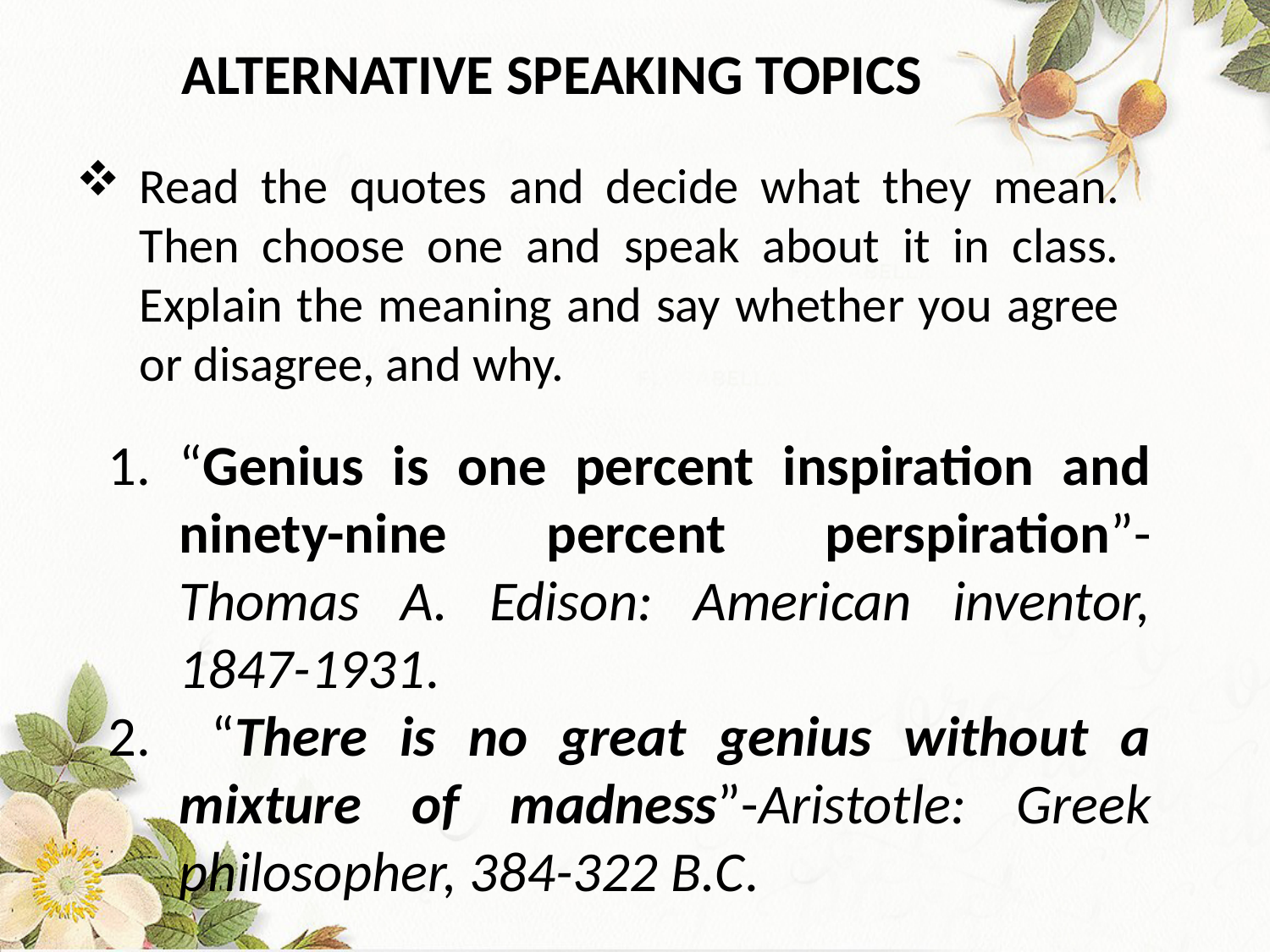

ALTERNATIVE SPEAKING TOPICS
Read the quotes and decide what they mean. Then choose one and speak about it in class. Explain the meaning and say whether you agree or disagree, and why.
“Genius is one percent inspiration and ninety-nine percent perspiration”-Thomas A. Edison: American inventor, 1847-1931.
 “There is no great genius without a mixture of madness”-Aristotle: Greek philosopher, 384-322 B.C.